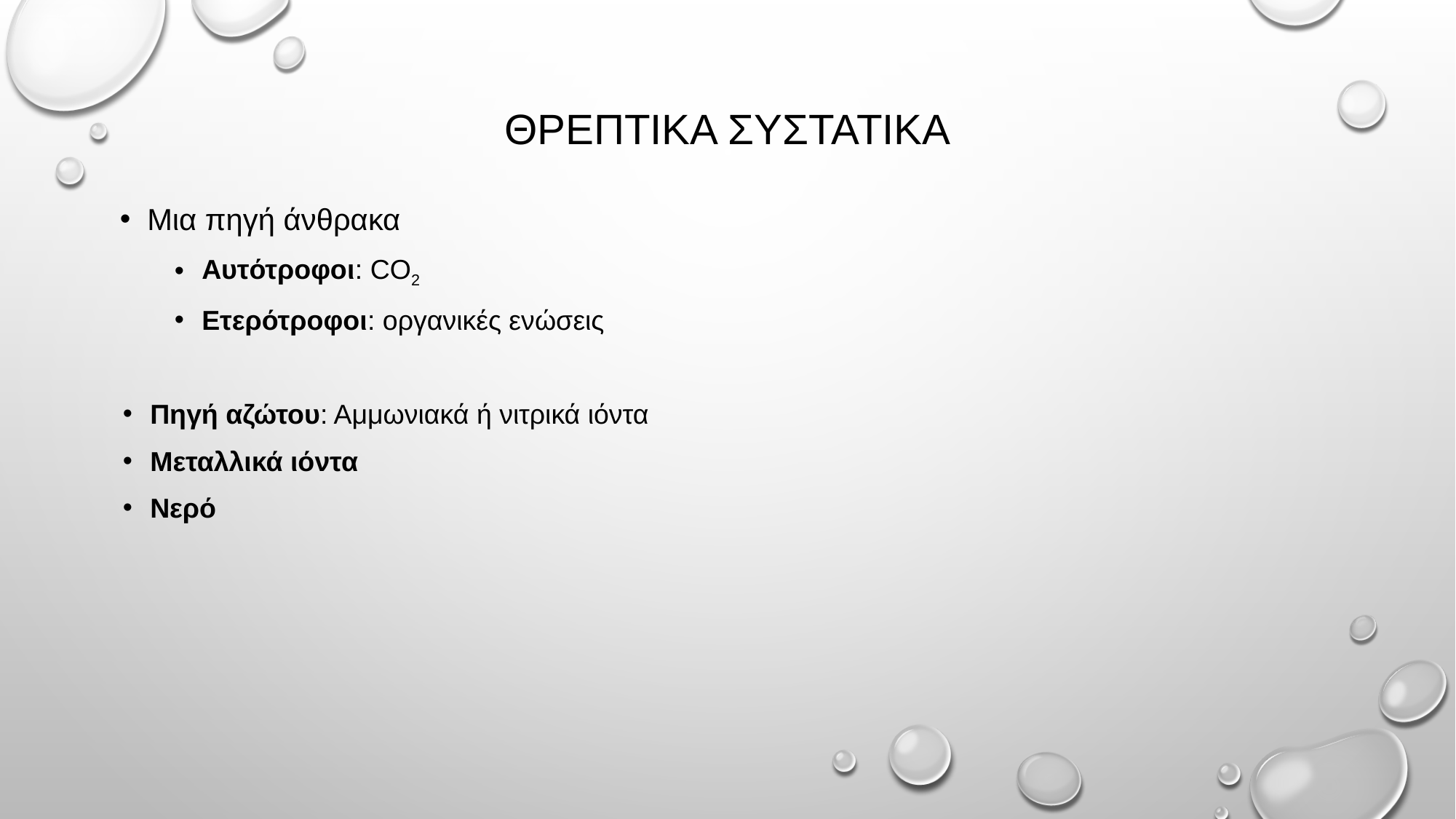

# Θρεπτικα συστατικα
Μια πηγή άνθρακα
Αυτότροφοι: CO2
Ετερότροφοι: οργανικές ενώσεις

Πηγή αζώτου: Αμμωνιακά ή νιτρικά ιόντα
Μεταλλικά ιόντα
Νερό